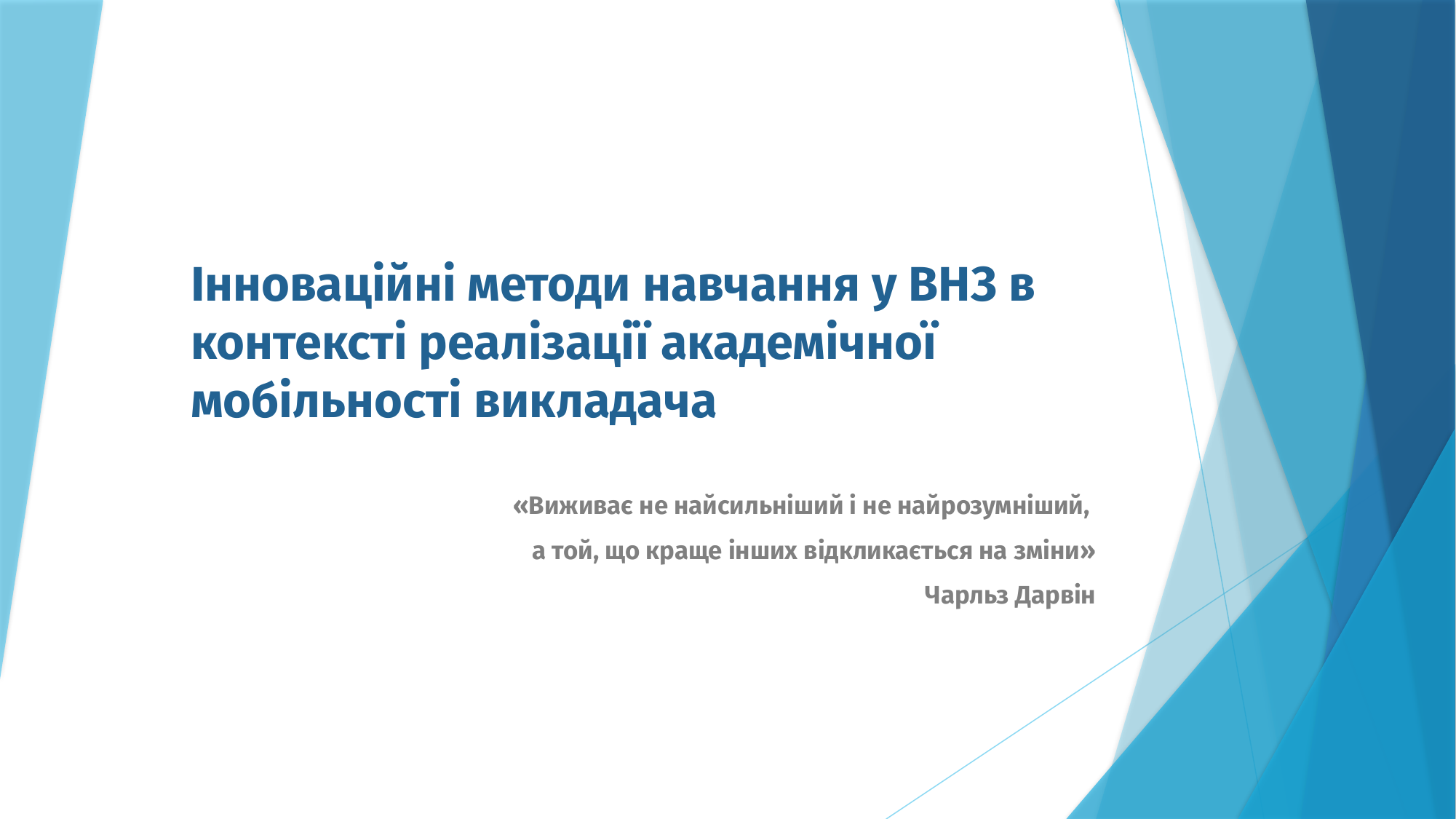

# Інноваційні методи навчання у ВНЗ в контексті реалізації академічної мобільності викладача
«Виживає не найсильніший і не найрозумніший,
а той, що краще інших відкликається на зміни»
Чарльз Дарвін